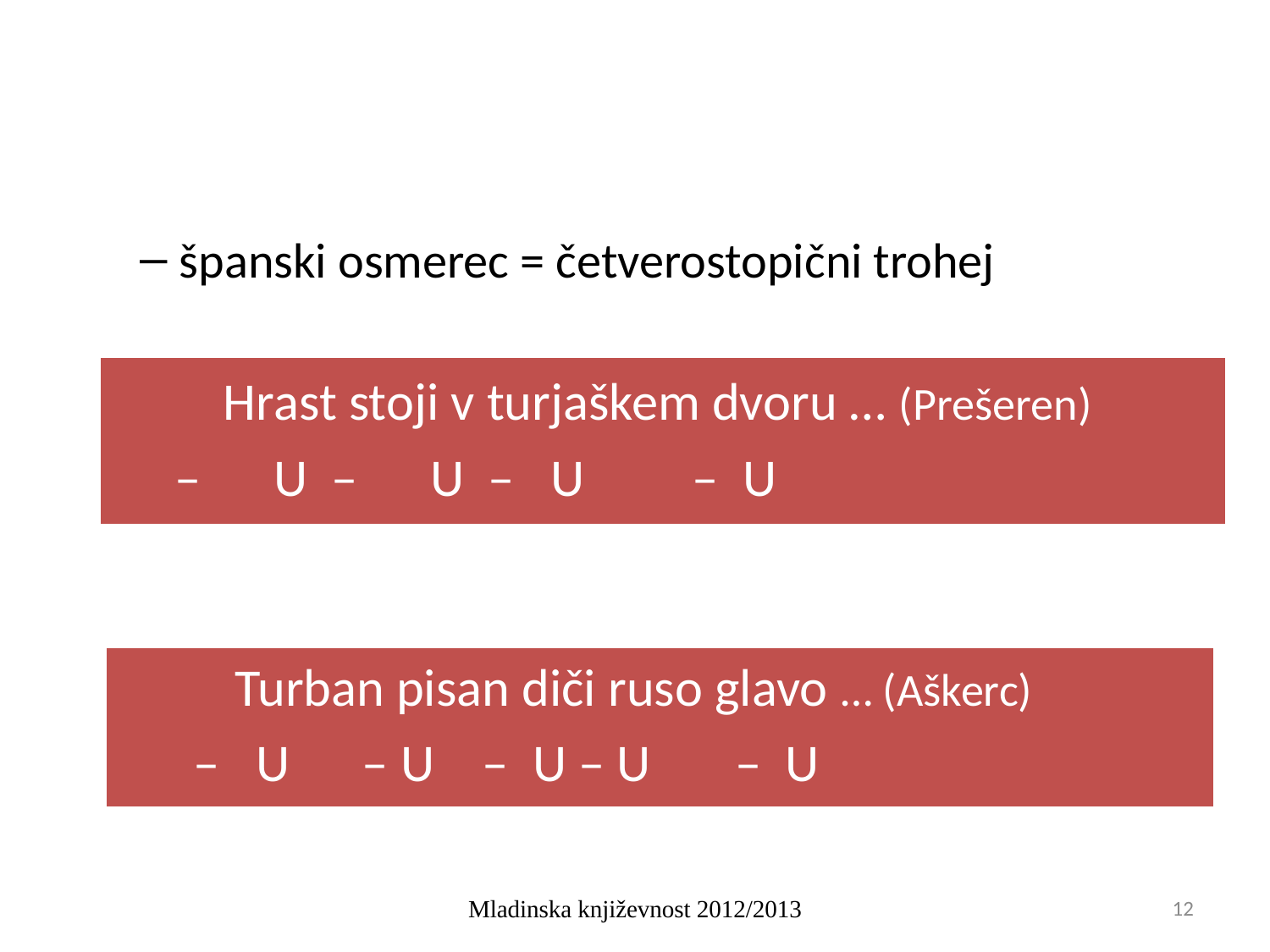

#
španski osmerec = četverostopični trohej

srbski desetrec = peterostopični trohej

Hrast stoji v turjaškem dvoru … (Prešeren)
     –      U  –      U  –   U         –  U
Turban pisan diči ruso glavo … (Aškerc)
       –   U      – U    –  U – U       –  U
Mladinska književnost 2012/2013
12